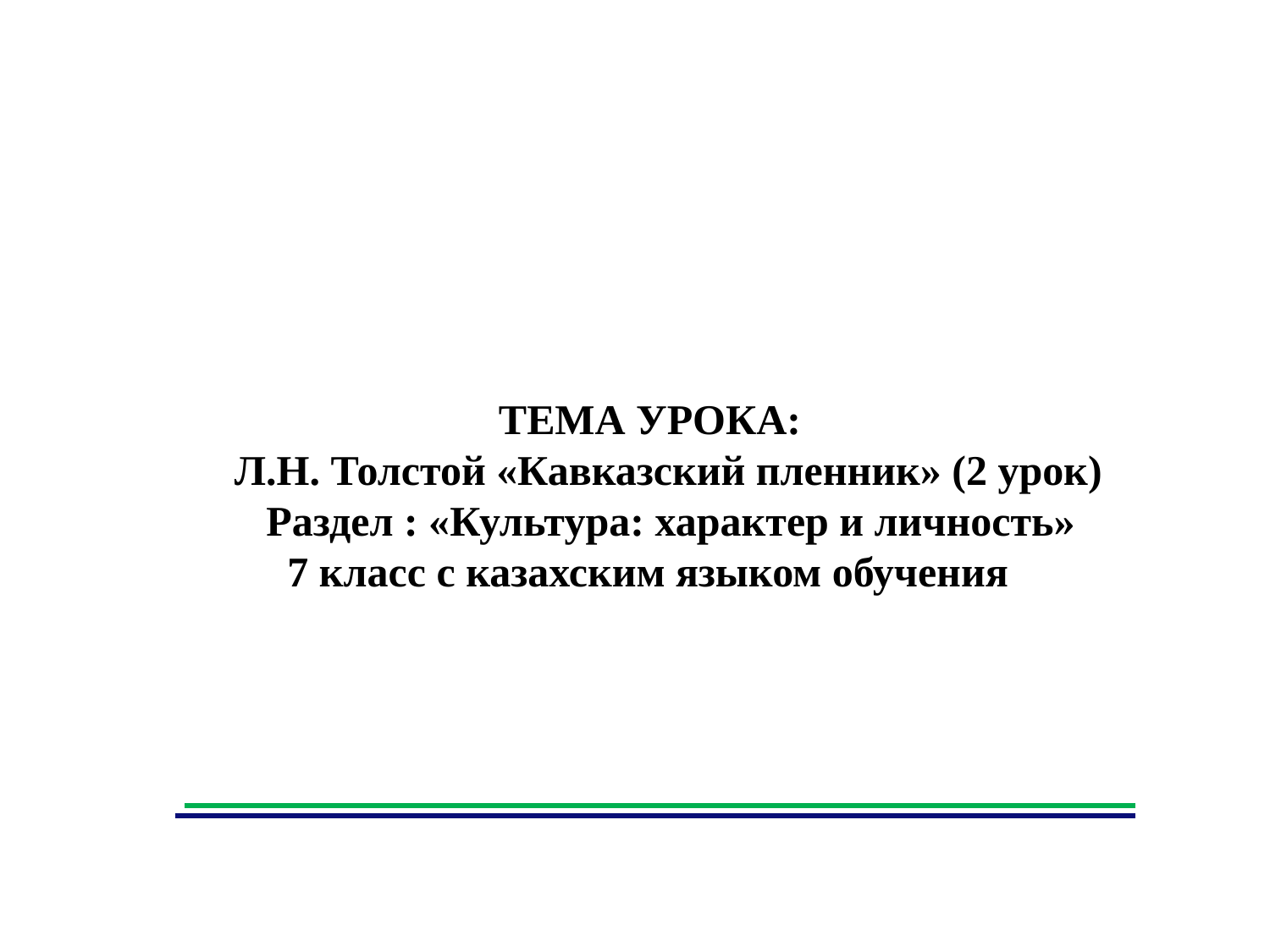

ТЕМА УРОКА:
            Л.Н. Толстой «Кавказский пленник» (2 урок)
               Раздел : «Культура: характер и личность»
                 7 класс с казахским языком обучения